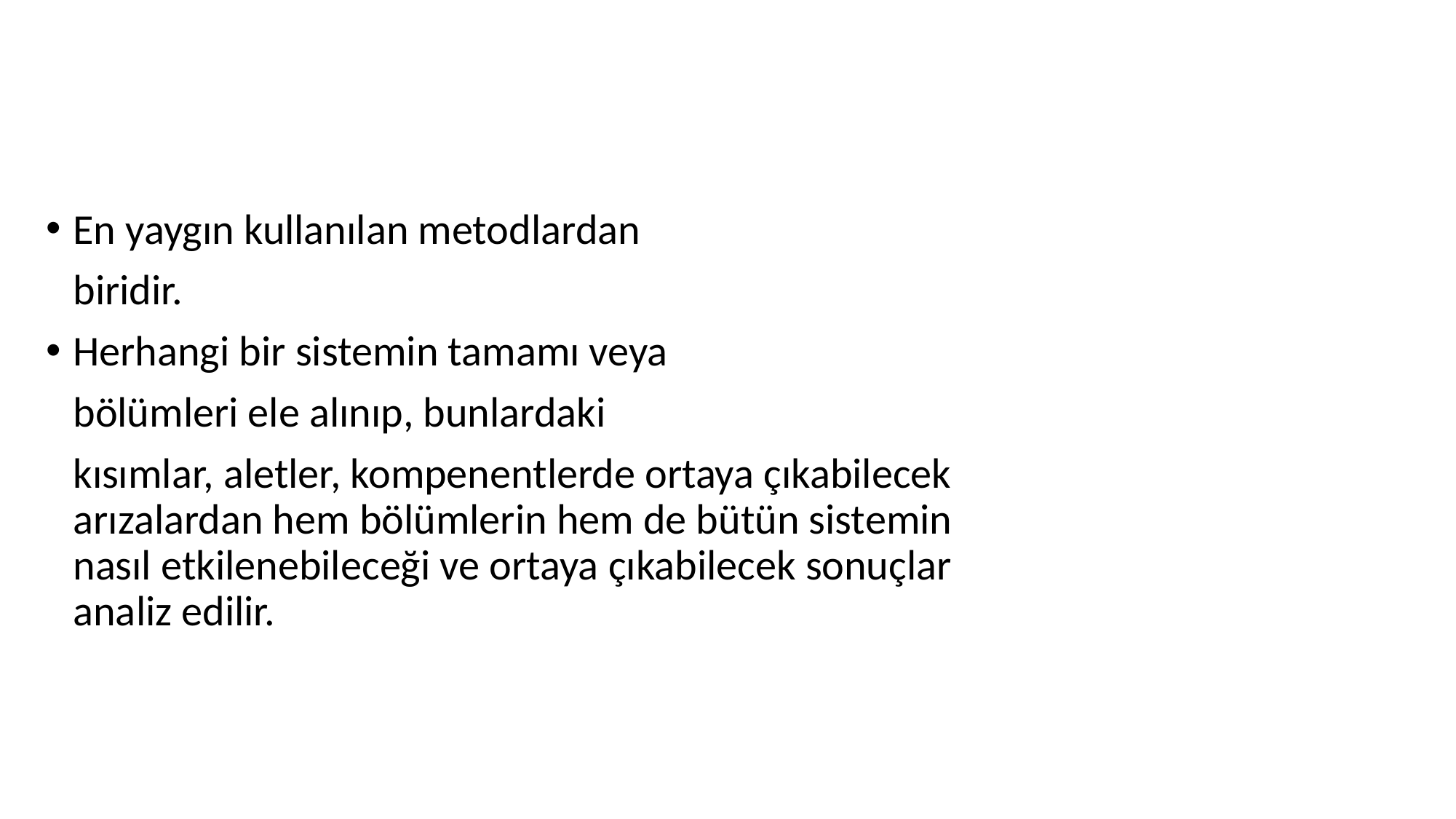

En yaygın kullanılan metodlardan
	biridir.
Herhangi bir sistemin tamamı veya
	bölümleri ele alınıp, bunlardaki
	kısımlar, aletler, kompenentlerde ortaya çıkabilecek arızalardan hem bölümlerin hem de bütün sistemin nasıl etkilenebileceği ve ortaya çıkabilecek sonuçlar analiz edilir.